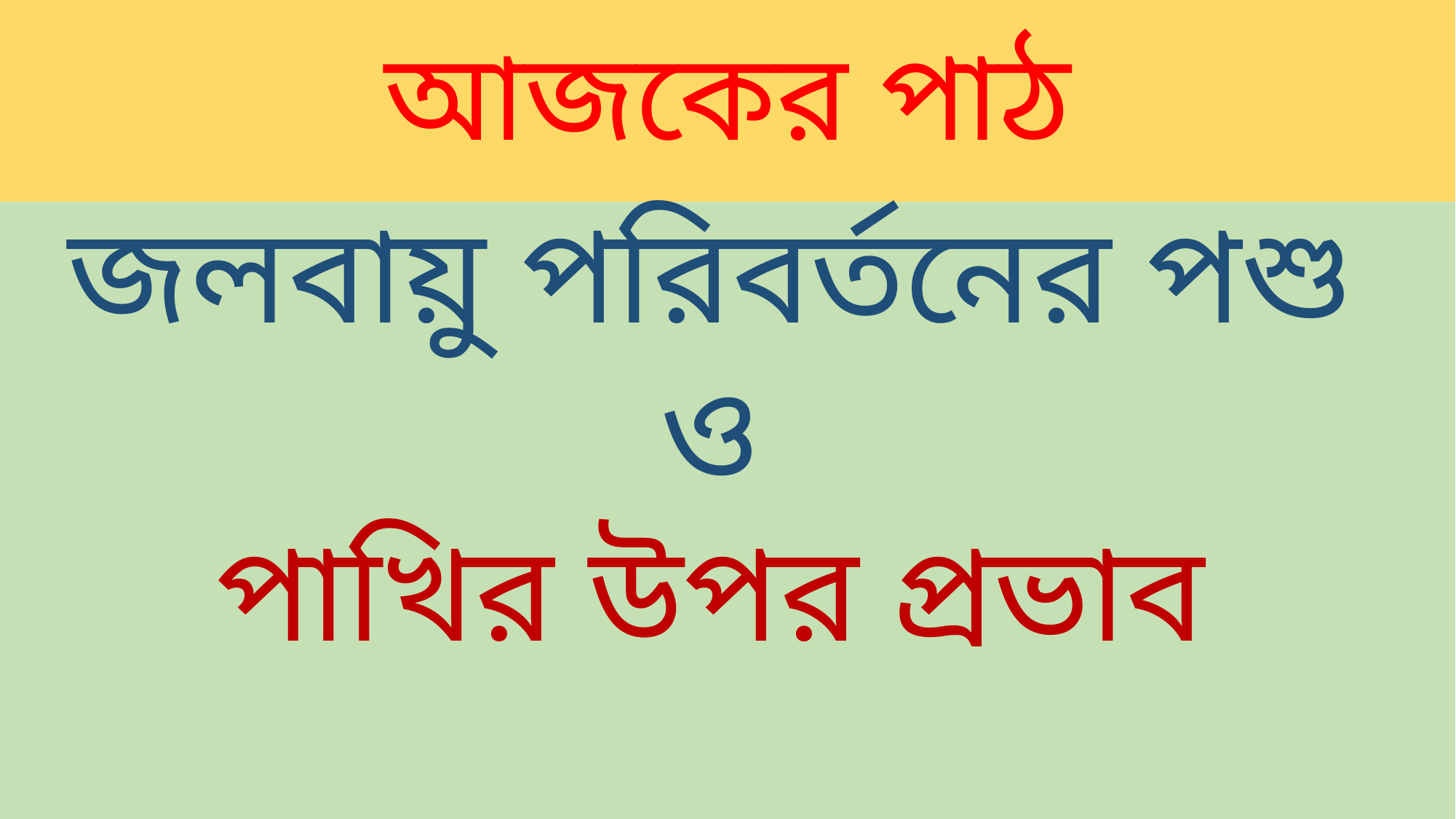

# আজকের পাঠ
জলবায়ু পরিবর্তনের পশু
ও
পাখির উপর প্রভাব